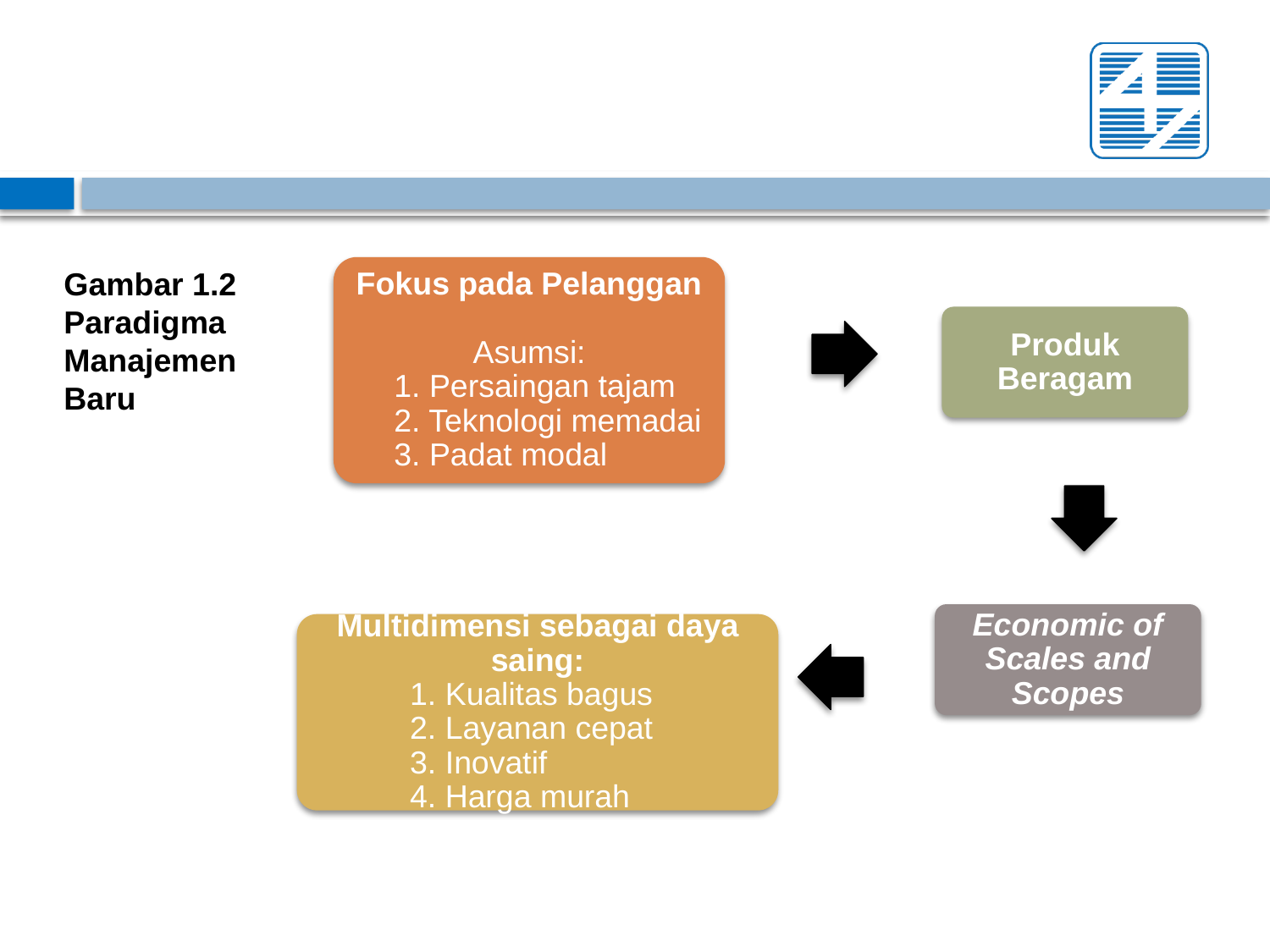

Gambar 1.2 Paradigma Manajemen Baru

Fokus pada Pelanggan

Asumsi:
1. Persaingan tajam
2. Teknologi memadai
3. Padat modal

Produk Beragam

Economic of Scales and Scopes

Multidimensi sebagai daya saing:
1. Kualitas bagus
2. Layanan cepat
3. Inovatif
4. Harga murah